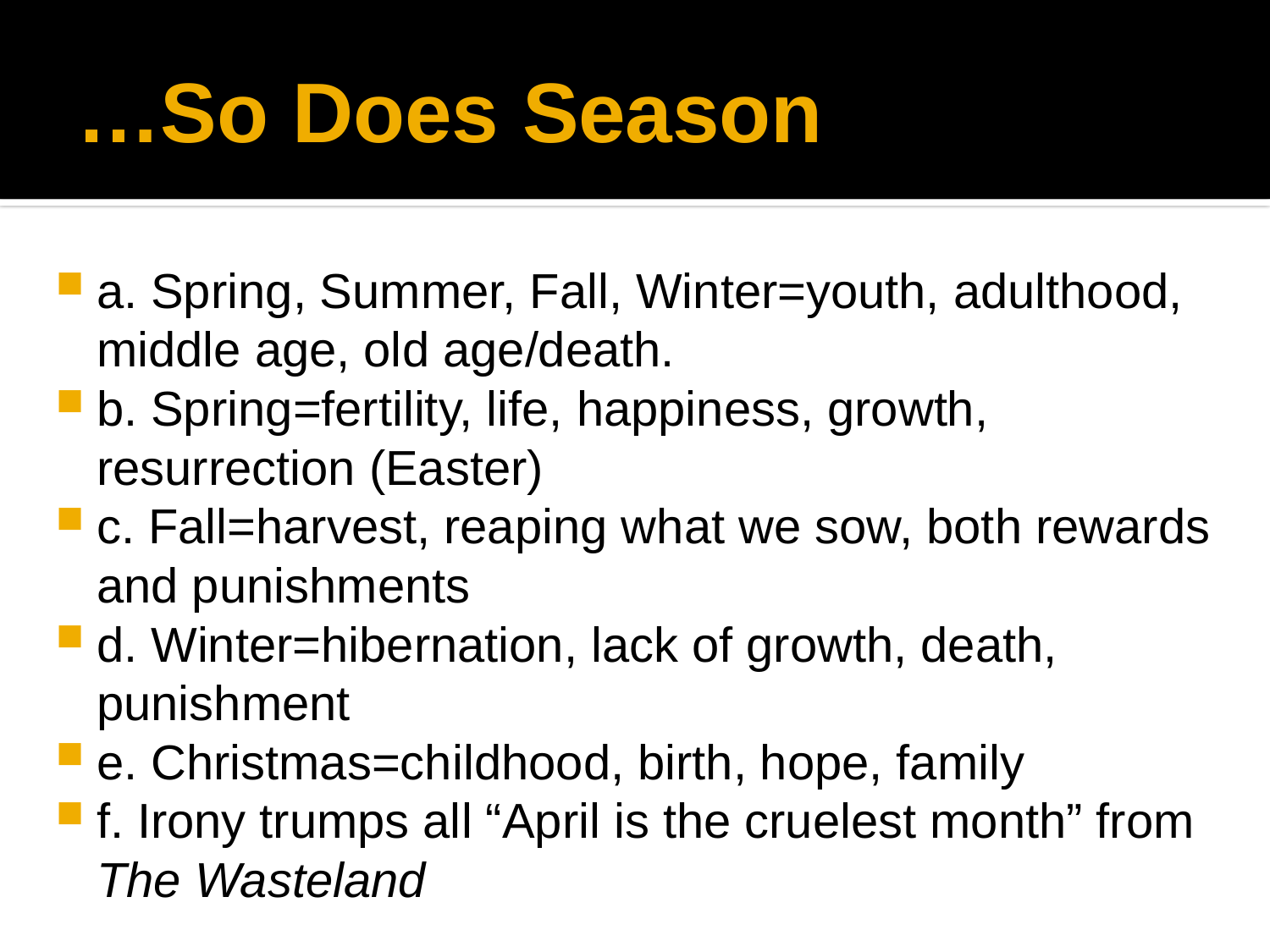

# …So Does Season
a. Spring, Summer, Fall, Winter=youth, adulthood, middle age, old age/death.
b. Spring=fertility, life, happiness, growth, resurrection (Easter)
c. Fall=harvest, reaping what we sow, both rewards and punishments
d. Winter=hibernation, lack of growth, death, punishment
e. Christmas=childhood, birth, hope, family
f. Irony trumps all “April is the cruelest month” from The Wasteland